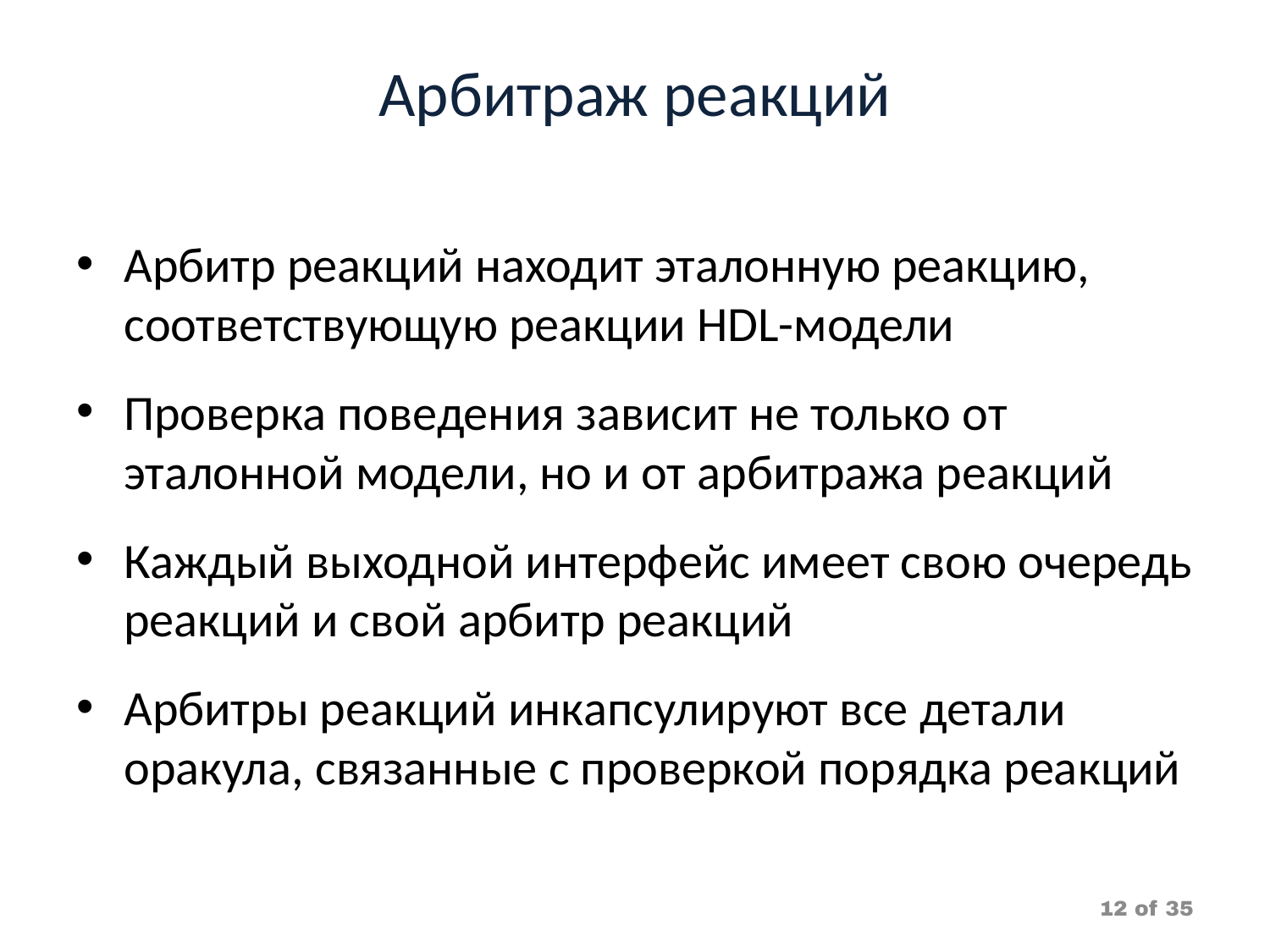

# Арбитраж реакций
Арбитр реакций находит эталонную реакцию, соответствующую реакции HDL-модели

Проверка поведения зависит не только от эталонной модели, но и от арбитража реакций

Каждый выходной интерфейс имеет свою очередь реакций и свой арбитр реакций

Арбитры реакций инкапсулируют все детали оракула, связанные с проверкой порядка реакций

12 of 35